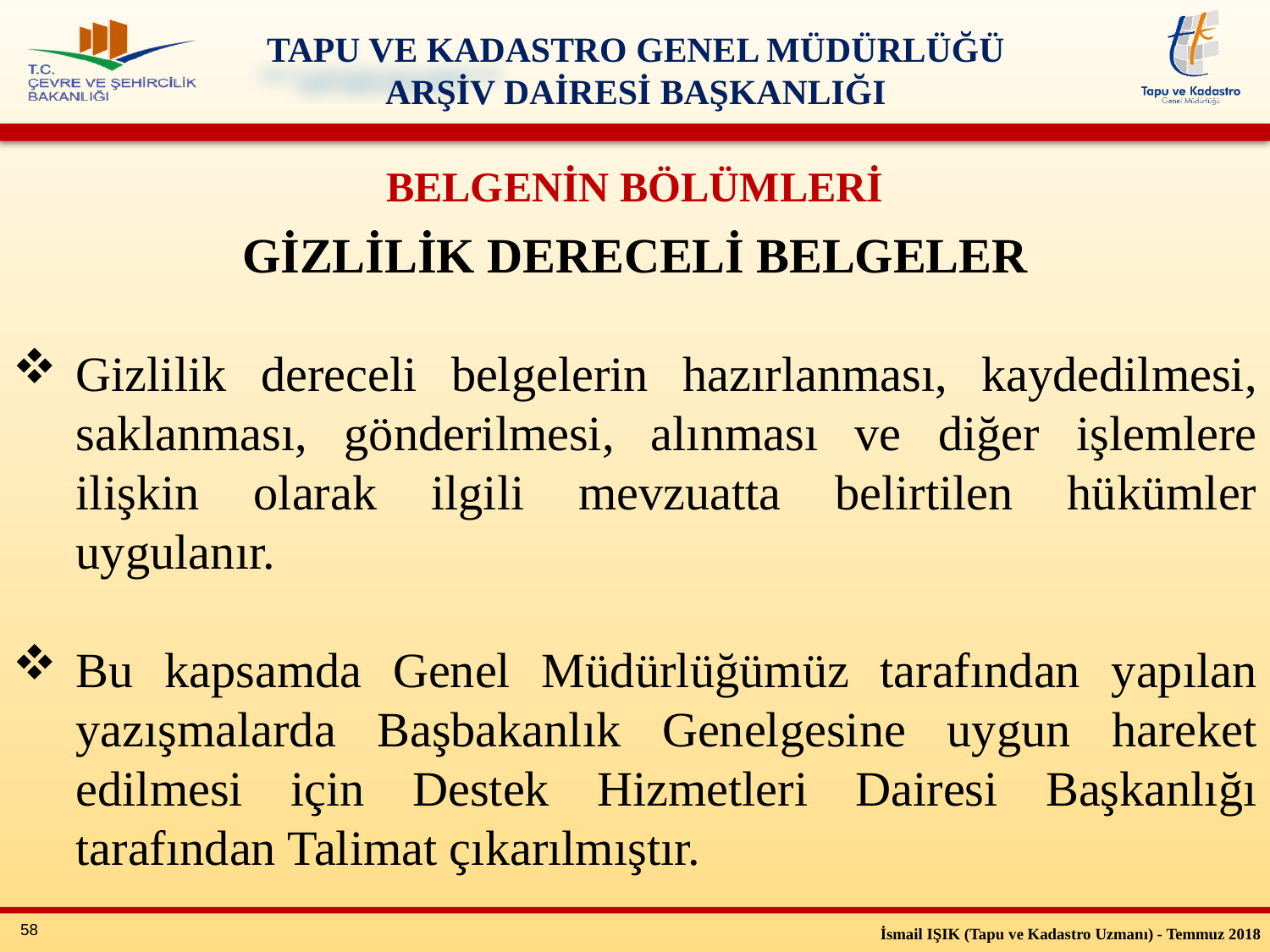

BELGENİN BÖLÜMLERİ
GİZLİLİK DERECELİ BELGELER

Gizlilik dereceli belgelerin hazırlanması, kaydedilmesi, saklanması, gönderilmesi, alınması ve diğer işlemlere ilişkin olarak ilgili mevzuatta belirtilen hükümler uygulanır.

Bu kapsamda Genel Müdürlüğümüz tarafından yapılan yazışmalarda Başbakanlık Genelgesine uygun hareket edilmesi için Destek Hizmetleri Dairesi Başkanlığı tarafından Talimat çıkarılmıştır.